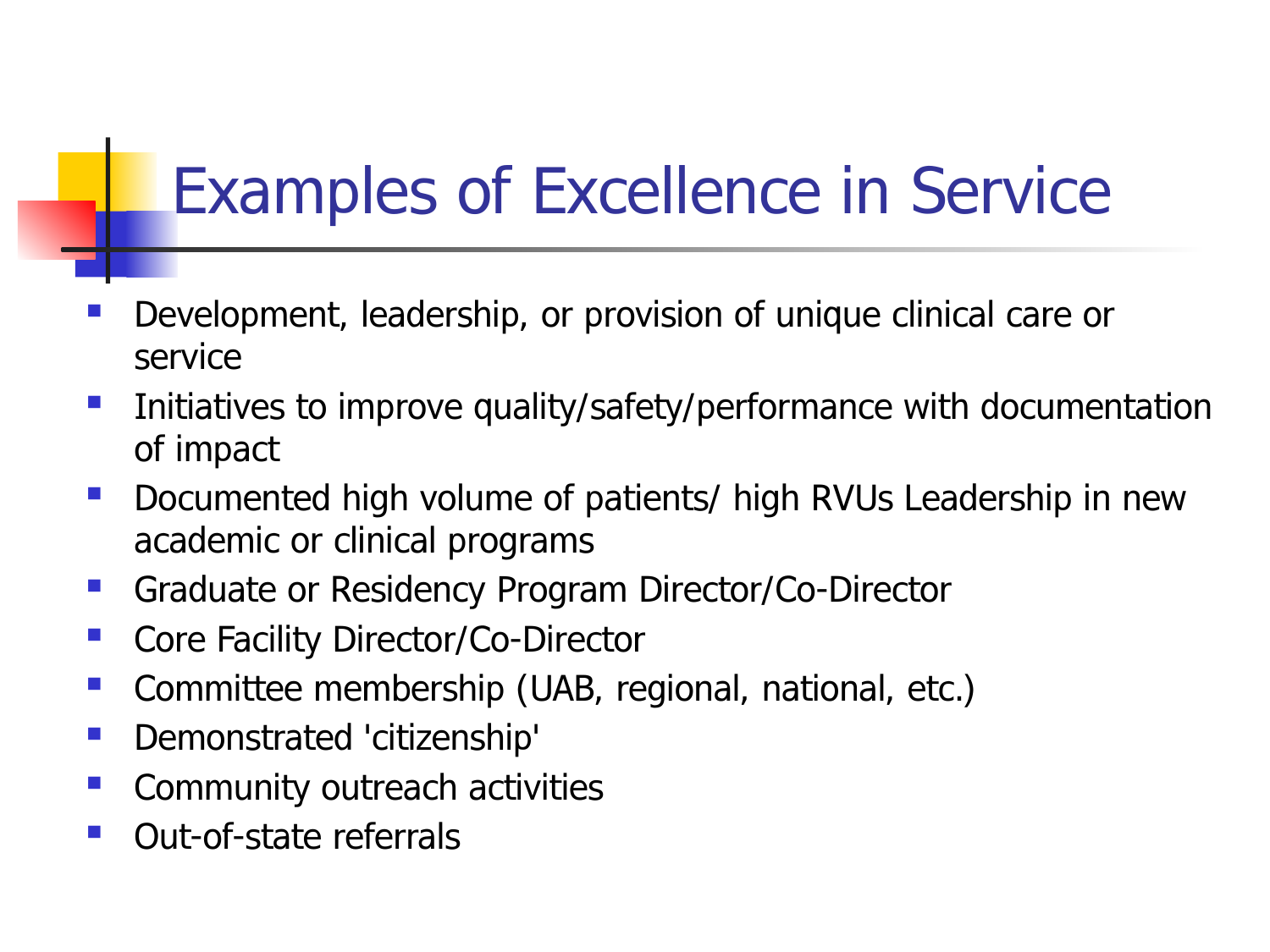

# Examples of Excellence in Service
Development, leadership, or provision of unique clinical care or service
Initiatives to improve quality/safety/performance with documentation of impact
Documented high volume of patients/ high RVUs Leadership in new academic or clinical programs
Graduate or Residency Program Director/Co-Director
Core Facility Director/Co-Director
Committee membership (UAB, regional, national, etc.)
Demonstrated 'citizenship'
Community outreach activities
Out-of-state referrals